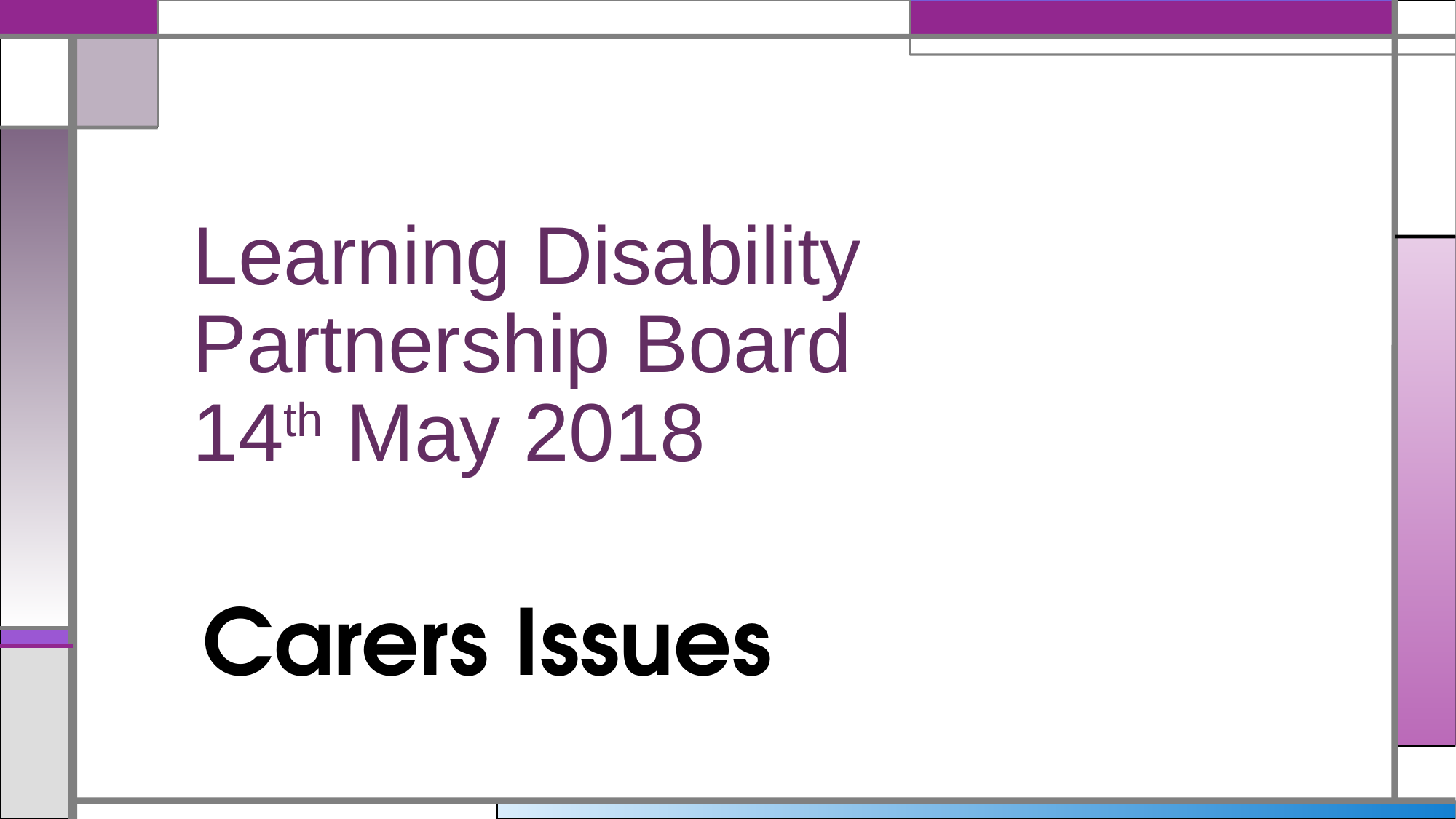

# Learning Disability Partnership Board 14th May 2018
 Carers Issues